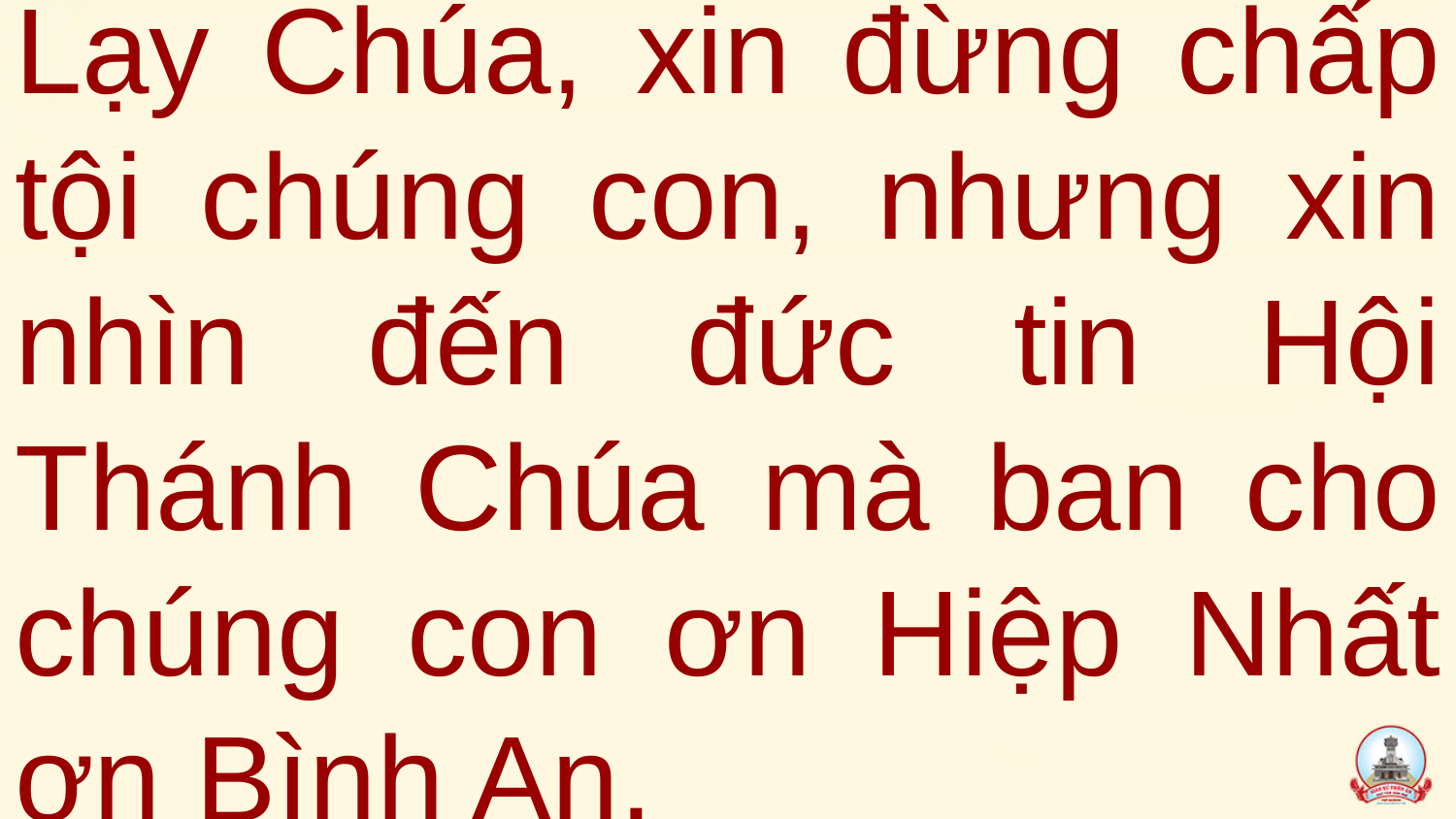

# Lạy Chúa, xin đừng chấp tội chúng con, nhưng xin nhìn đến đức tin Hội Thánh Chúa mà ban cho chúng con ơn Hiệp Nhất ơn Bình An.